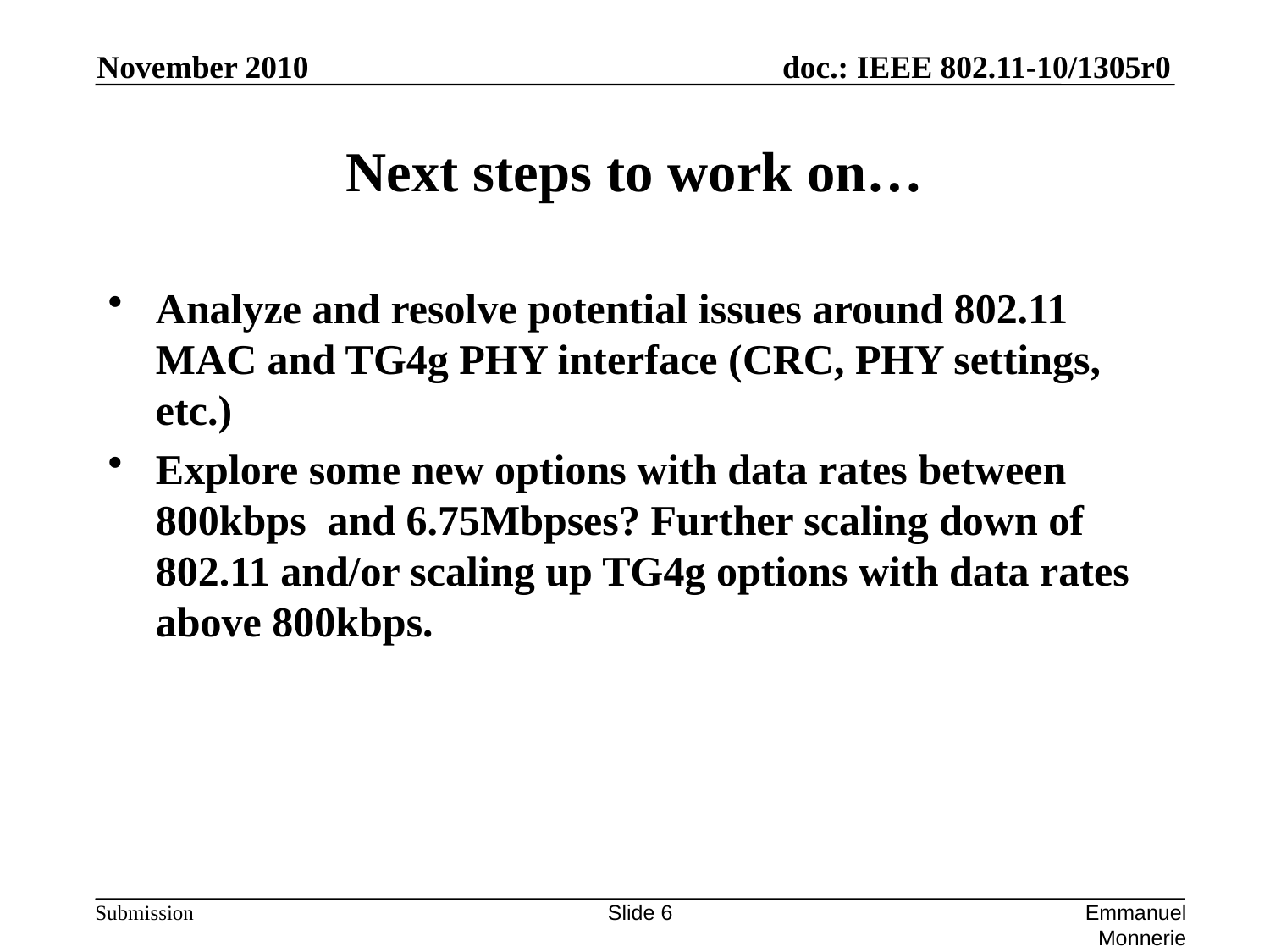

November 2010
# Next steps to work on…
Analyze and resolve potential issues around 802.11 MAC and TG4g PHY interface (CRC, PHY settings, etc.)
Explore some new options with data rates between 800kbps  and 6.75Mbpses? Further scaling down of 802.11 and/or scaling up TG4g options with data rates above 800kbps.

Slide 6
Emmanuel Monnerie (Landis+Gyr), John Buffington (Itron)